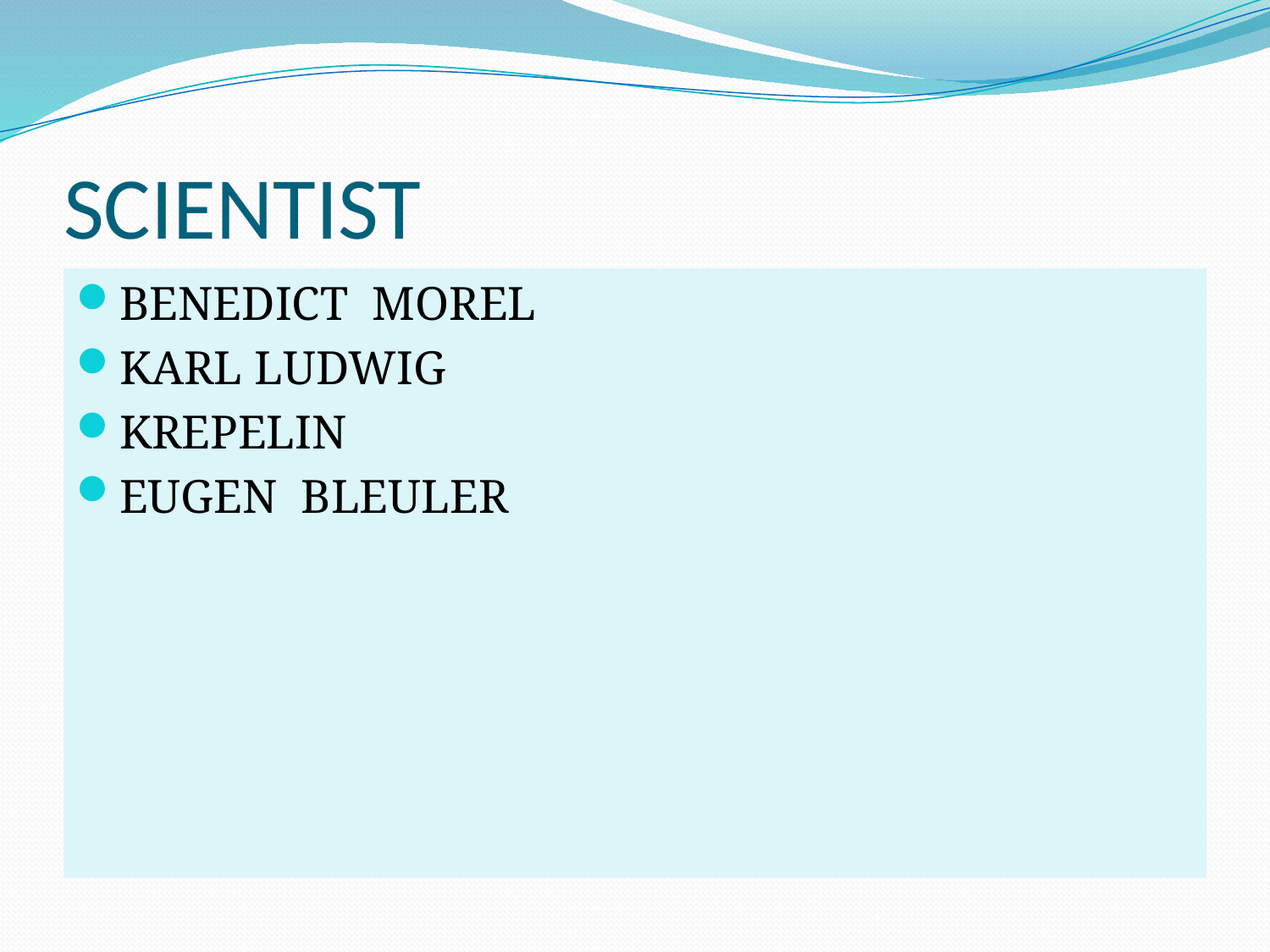

# SCIENTIST
BENEDICT  MOREL
KARL LUDWIG
KREPELIN
EUGEN  BLEULER